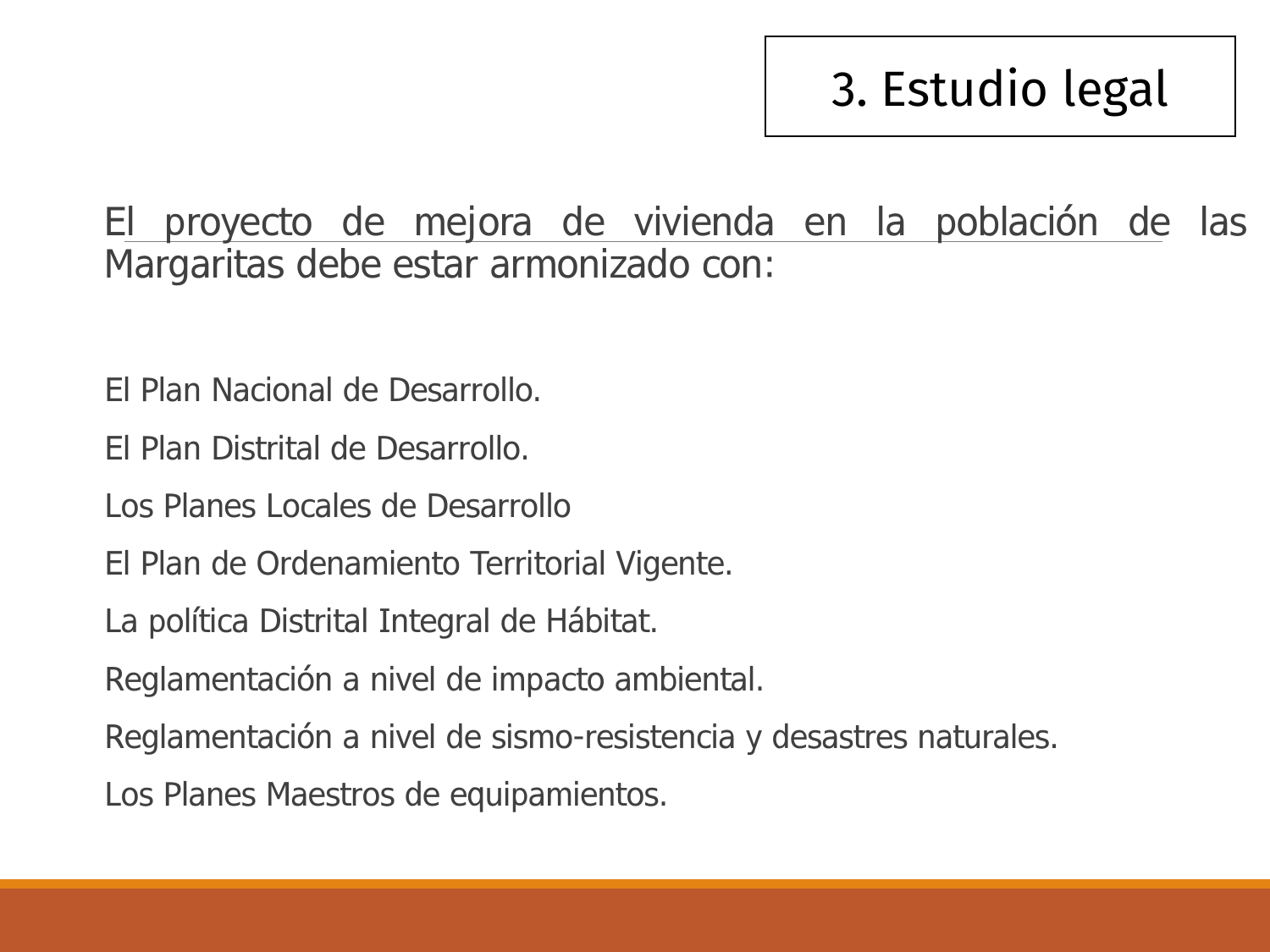

3. Estudio legal
El proyecto de mejora de vivienda en la población de las Margaritas debe estar armonizado con:

El Plan Nacional de Desarrollo.
El Plan Distrital de Desarrollo.
Los Planes Locales de Desarrollo
El Plan de Ordenamiento Territorial Vigente.
La política Distrital Integral de Hábitat.
Reglamentación a nivel de impacto ambiental.
Reglamentación a nivel de sismo-resistencia y desastres naturales.
Los Planes Maestros de equipamientos.